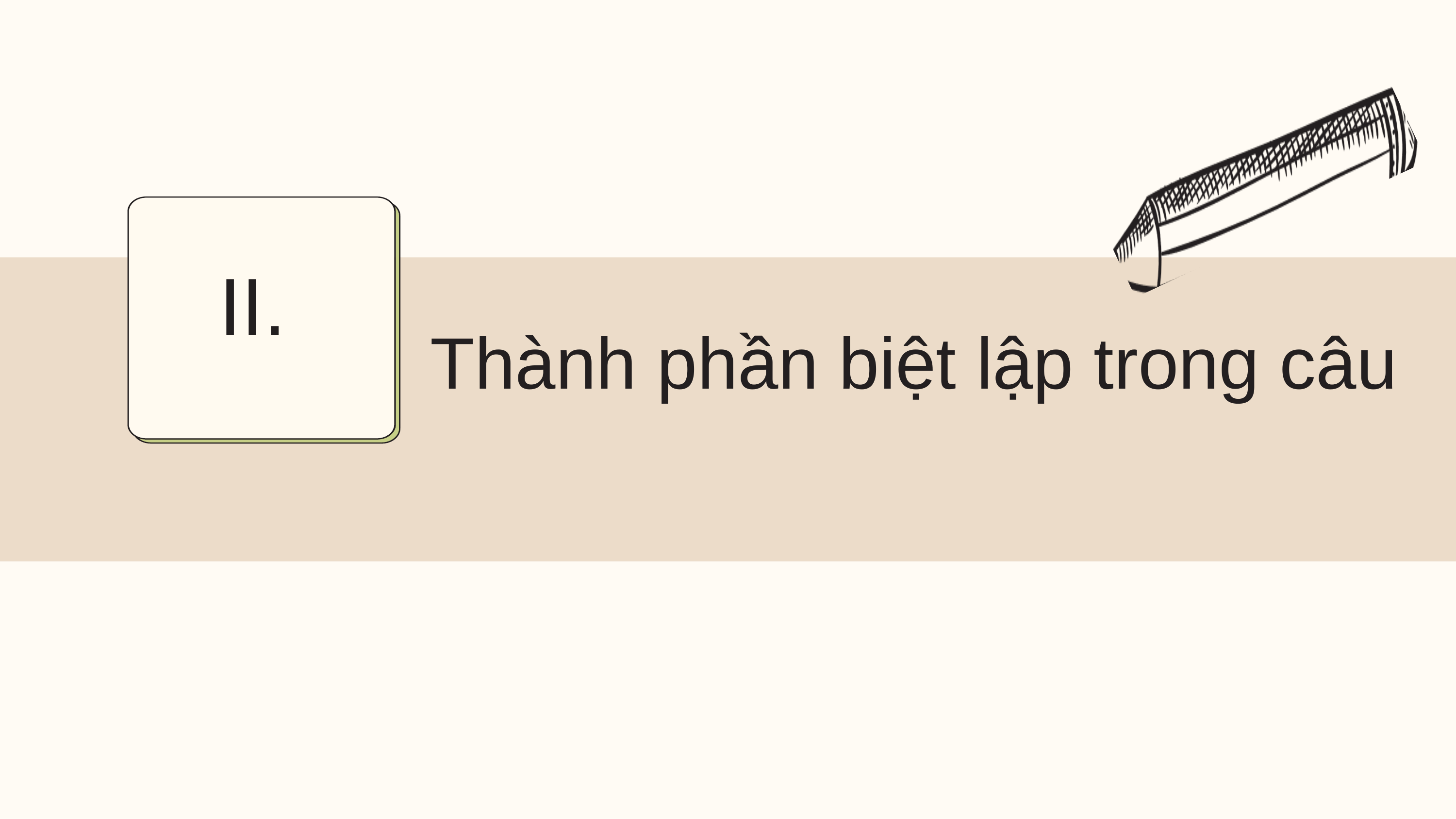

II.
Thành phần biệt lập trong câu